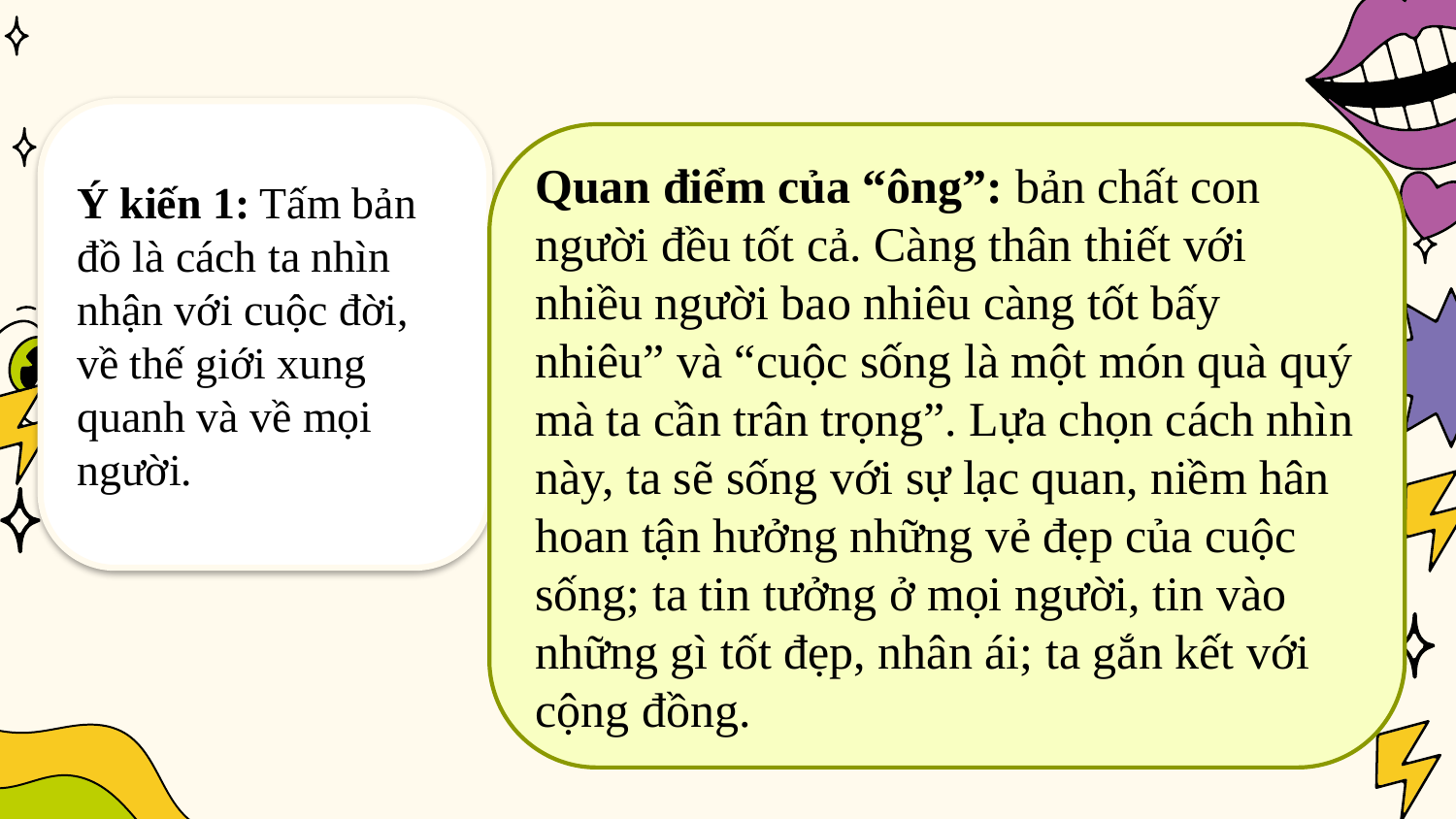

Ý kiến 1: Tấm bản đồ là cách ta nhìn nhận với cuộc đời, về thế giới xung quanh và về mọi người.
Quan điểm của “ông”: bản chất con người đều tốt cả. Càng thân thiết với nhiều người bao nhiêu càng tốt bấy nhiêu” và “cuộc sống là một món quà quý mà ta cần trân trọng”. Lựa chọn cách nhìn này, ta sẽ sống với sự lạc quan, niềm hân hoan tận hưởng những vẻ đẹp của cuộc sống; ta tin tưởng ở mọi người, tin vào những gì tốt đẹp, nhân ái; ta gắn kết với cộng đồng.